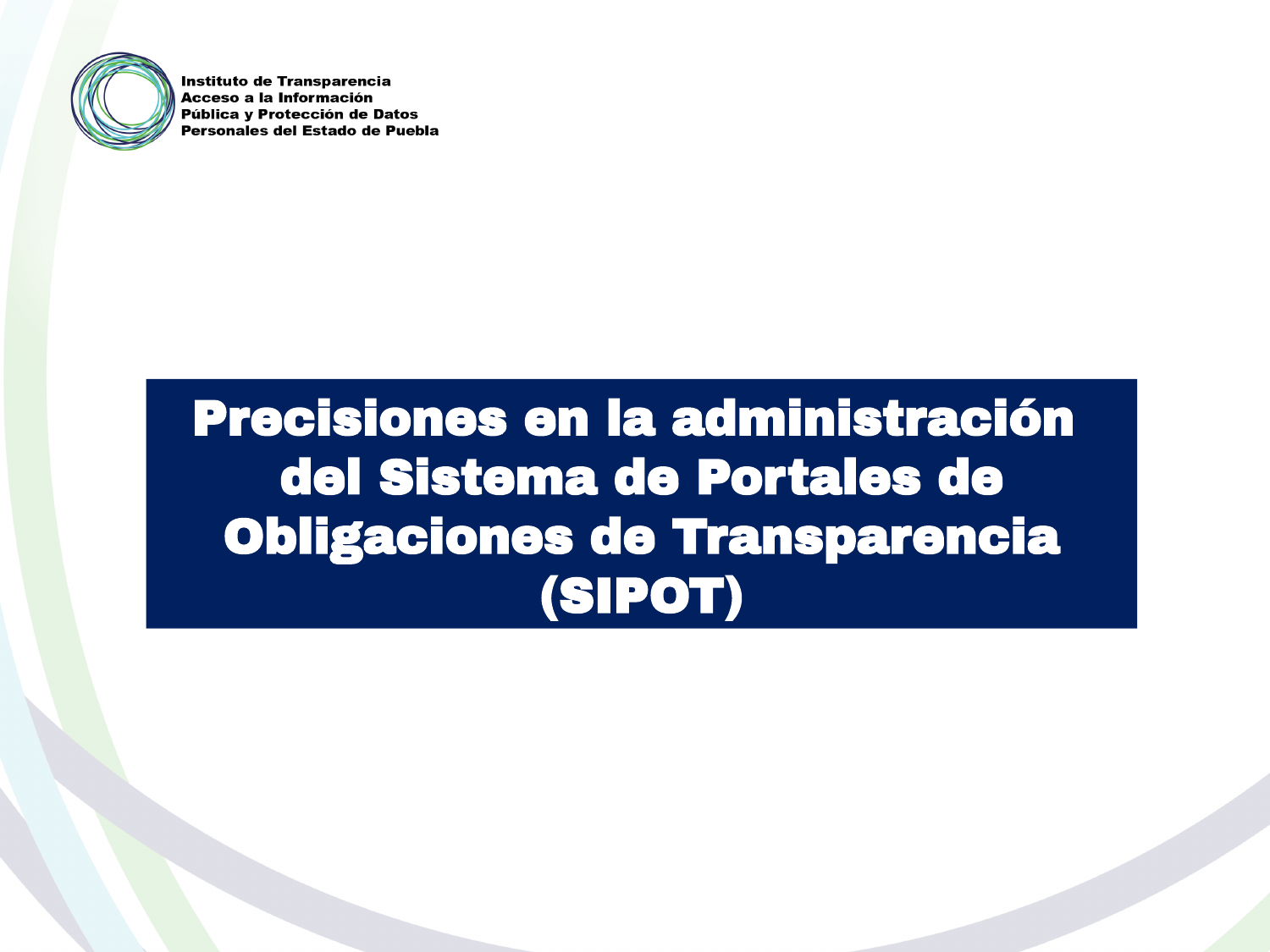

Precisiones en la administración
del Sistema de Portales de Obligaciones de Transparencia (SIPOT)